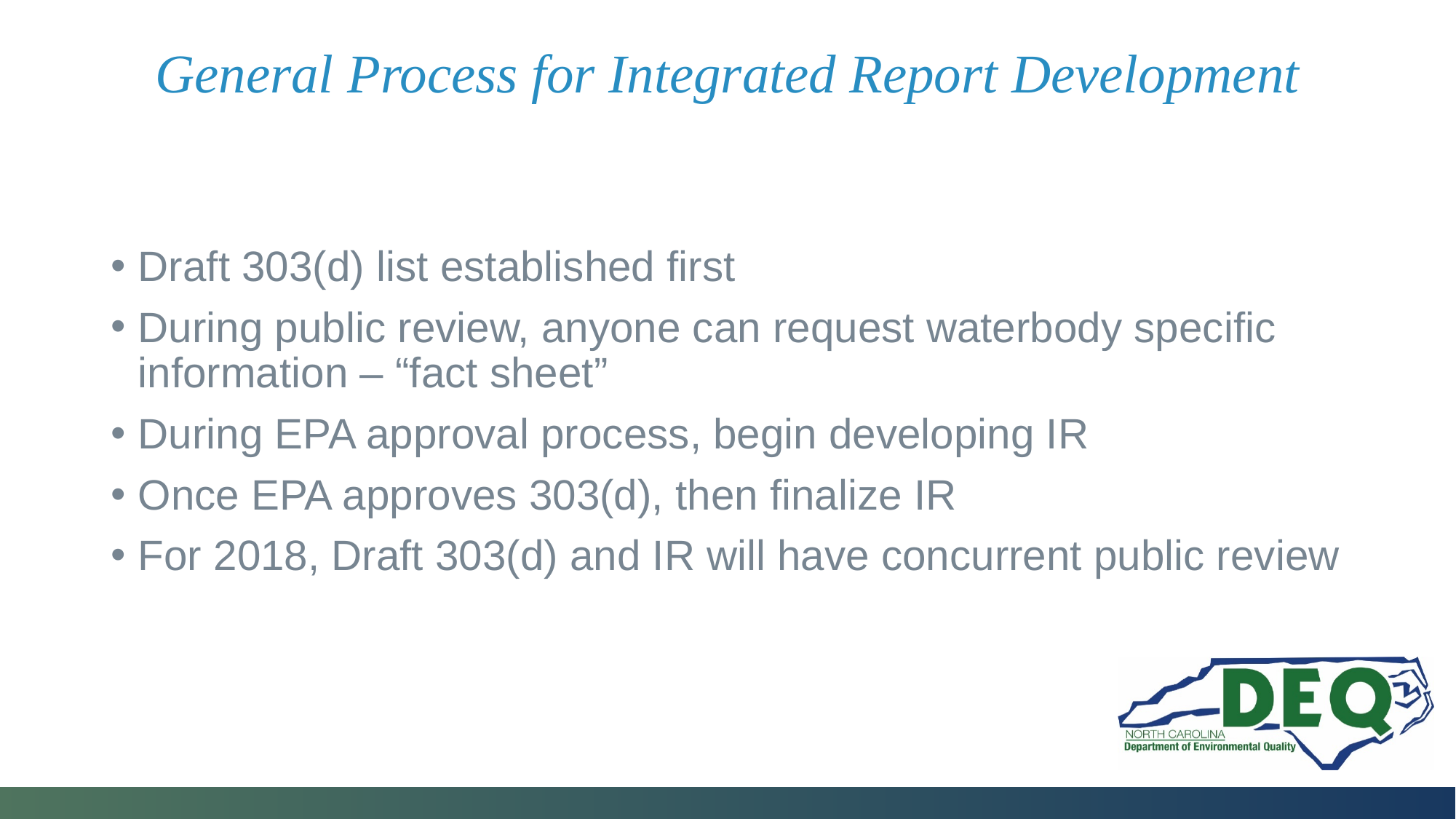

# General Process for Integrated Report Development
Draft 303(d) list established first
During public review, anyone can request waterbody specific information – “fact sheet”
During EPA approval process, begin developing IR
Once EPA approves 303(d), then finalize IR
For 2018, Draft 303(d) and IR will have concurrent public review